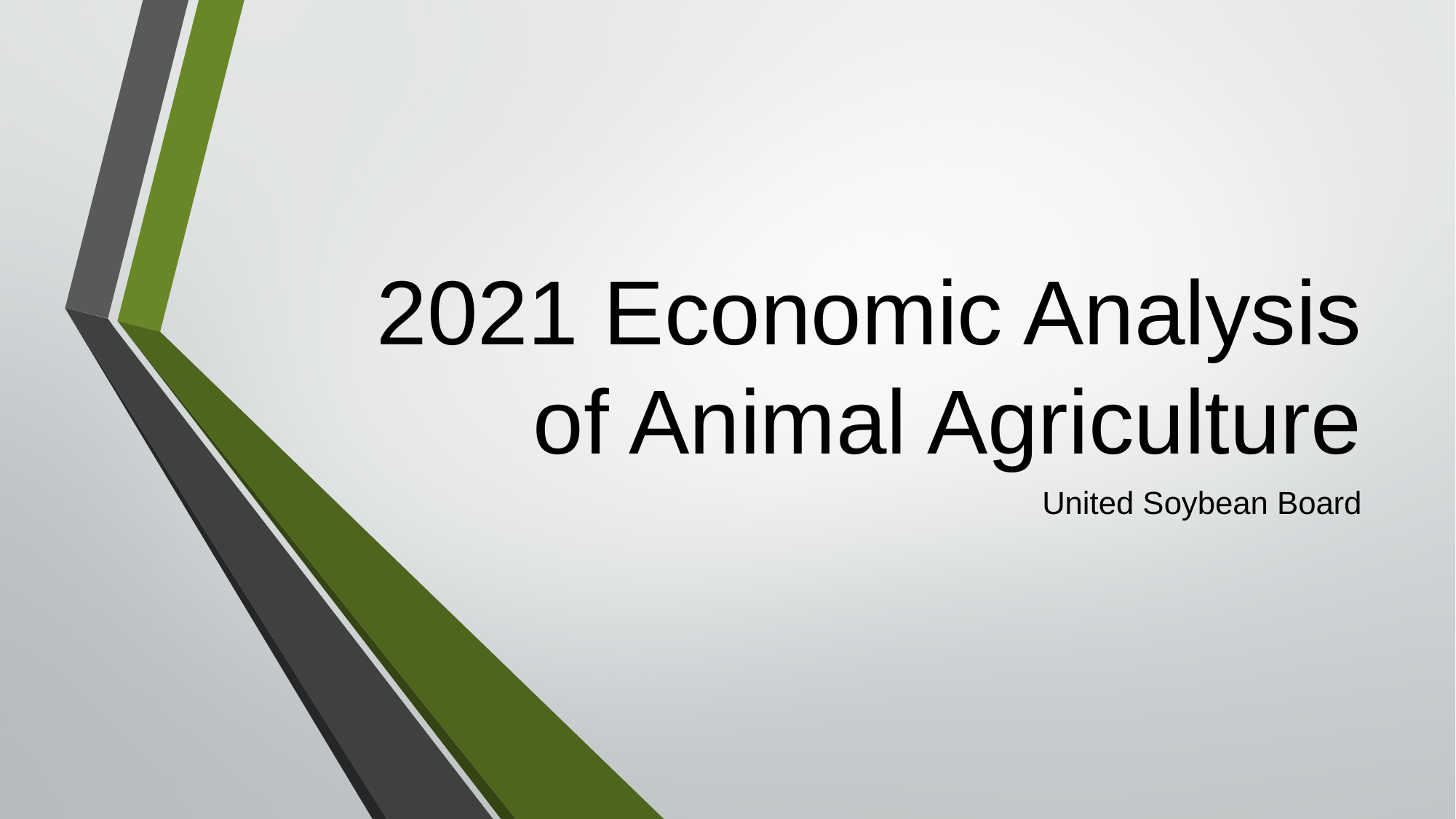

# 2021 Economic Analysis of Animal Agriculture
United Soybean Board